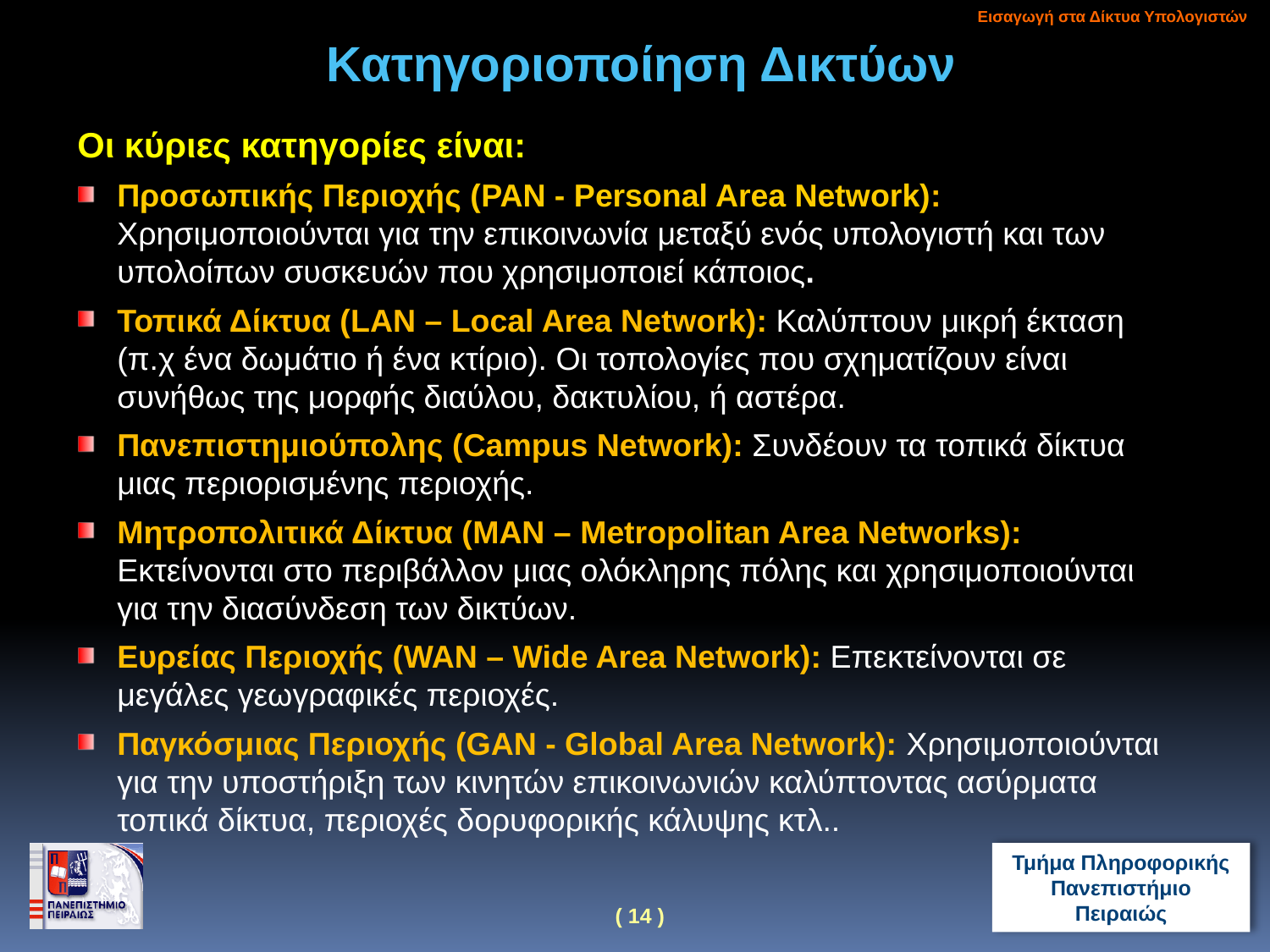

Εισαγωγή στα Δίκτυα Υπολογιστών
Κατηγοριοποίηση Δικτύων
Οι κύριες κατηγορίες είναι:
Προσωπικής Περιοχής (PAN - Personal Area Network): Χρησιμοποιούνται για την επικοινωνία μεταξύ ενός υπολογιστή και των υπολοίπων συσκευών που χρησιμοποιεί κάποιος.
Τοπικά Δίκτυα (LAN – Local Area Network): Καλύπτουν μικρή έκταση (π.χ ένα δωμάτιο ή ένα κτίριο). Οι τοπολογίες που σχηματίζουν είναι συνήθως της μορφής διαύλου, δακτυλίου, ή αστέρα.
Πανεπιστημιούπολης (Campus Network): Συνδέουν τα τοπικά δίκτυα μιας περιορισμένης περιοχής.
Μητροπολιτικά Δίκτυα (MAN – Metropolitan Area Networks): Εκτείνονται στο περιβάλλον μιας ολόκληρης πόλης και χρησιμοποιούνται για την διασύνδεση των δικτύων.
Ευρείας Περιοχής (WAN – Wide Area Network): Επεκτείνονται σε μεγάλες γεωγραφικές περιοχές.
Παγκόσμιας Περιοχής (GAN - Global Area Network): Χρησιμοποιούνται για την υποστήριξη των κινητών επικοινωνιών καλύπτοντας ασύρματα τοπικά δίκτυα, περιοχές δορυφορικής κάλυψης κτλ..

15
( 14 )